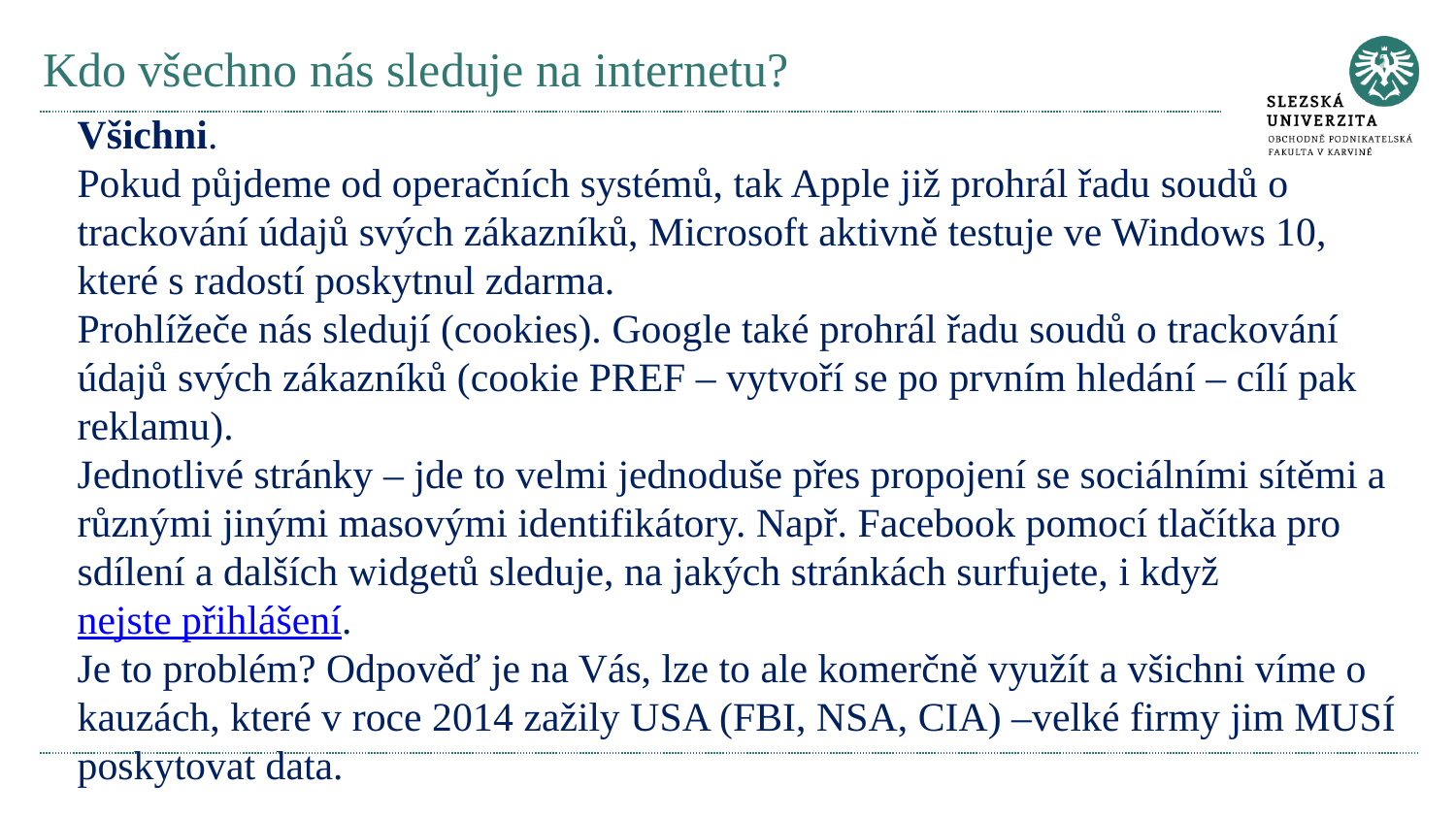

# Kdo všechno nás sleduje na internetu?
Všichni.
Pokud půjdeme od operačních systémů, tak Apple již prohrál řadu soudů o trackování údajů svých zákazníků, Microsoft aktivně testuje ve Windows 10, které s radostí poskytnul zdarma.
Prohlížeče nás sledují (cookies). Google také prohrál řadu soudů o trackování údajů svých zákazníků (cookie PREF – vytvoří se po prvním hledání – cílí pak reklamu).
Jednotlivé stránky – jde to velmi jednoduše přes propojení se sociálními sítěmi a různými jinými masovými identifikátory. Např. Facebook pomocí tlačítka pro sdílení a dalších widgetů sleduje, na jakých stránkách surfujete, i když nejste přihlášení.
Je to problém? Odpověď je na Vás, lze to ale komerčně využít a všichni víme o kauzách, které v roce 2014 zažily USA (FBI, NSA, CIA) –velké firmy jim MUSÍ poskytovat data.